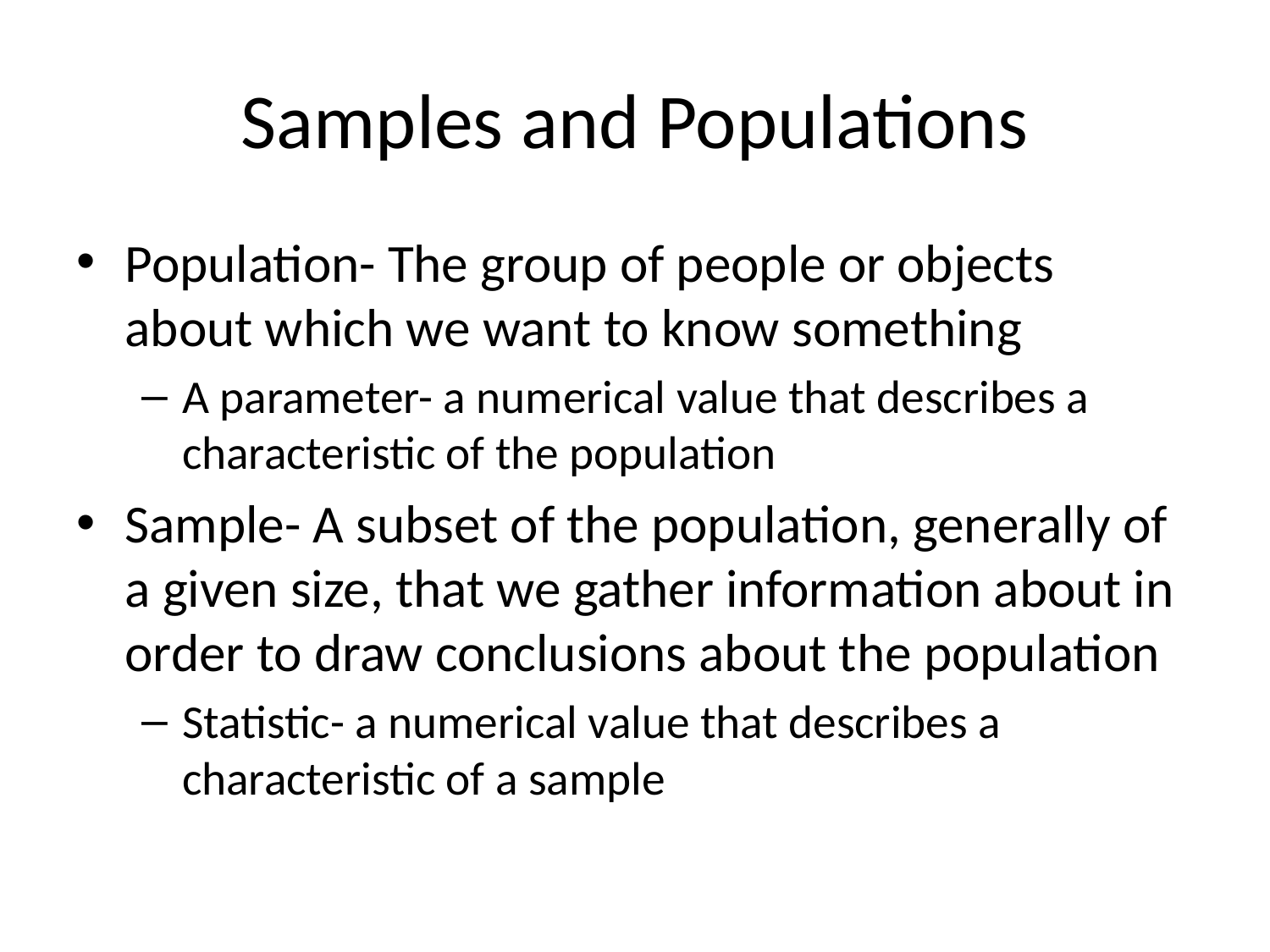

# Samples and Populations
Population- The group of people or objects about which we want to know something
A parameter- a numerical value that describes a characteristic of the population
Sample- A subset of the population, generally of a given size, that we gather information about in order to draw conclusions about the population
Statistic- a numerical value that describes a characteristic of a sample